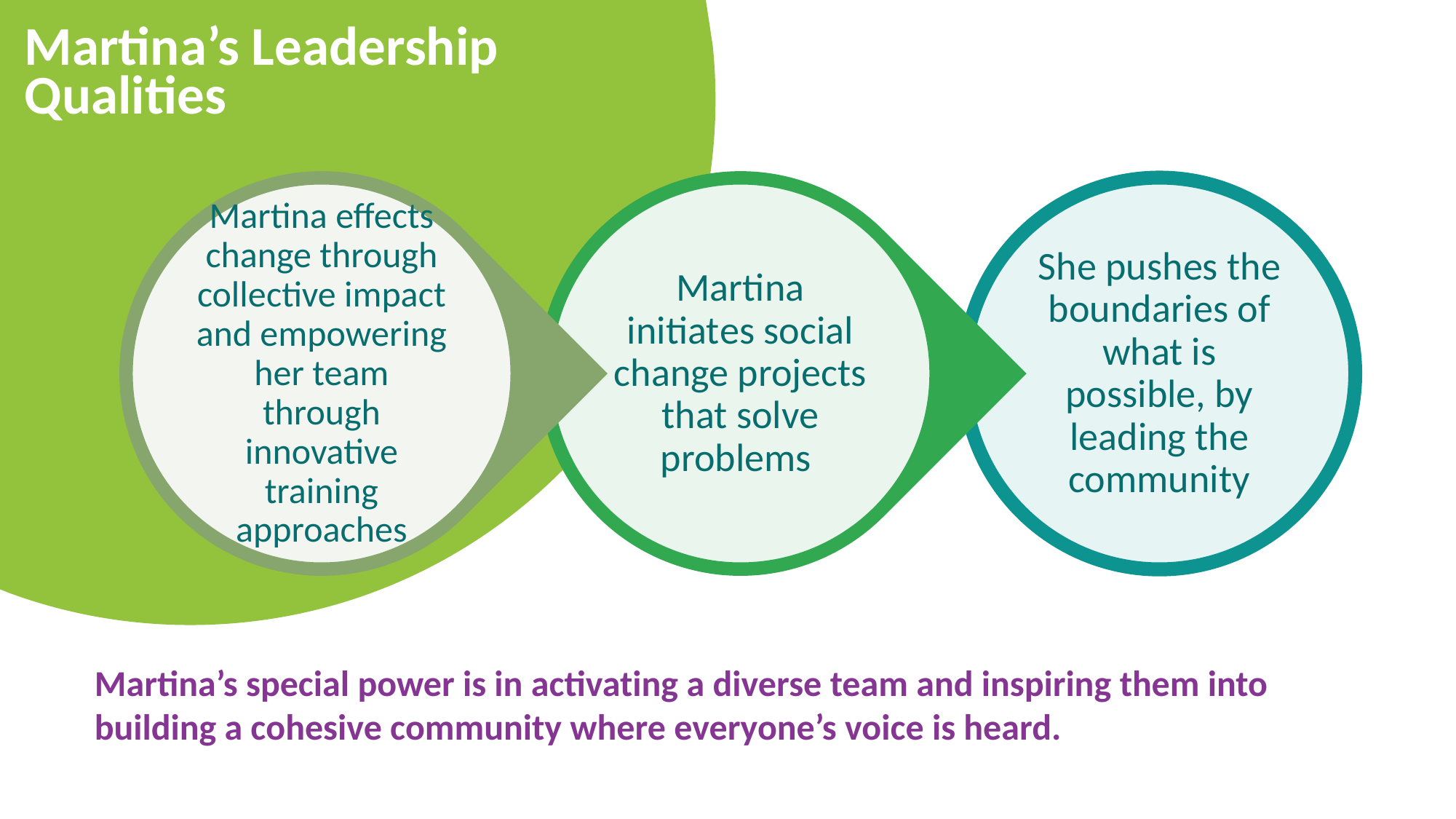

She pushes the boundaries of what is possible, by leading the community
Martina initiates social change projects that solve problems
Martina effects change through collective impact and empowering her team through innovative training approaches
Martina’s Leadership Qualities

Martina’s special power is in activating a diverse team and inspiring them into building a cohesive community where everyone’s voice is heard.